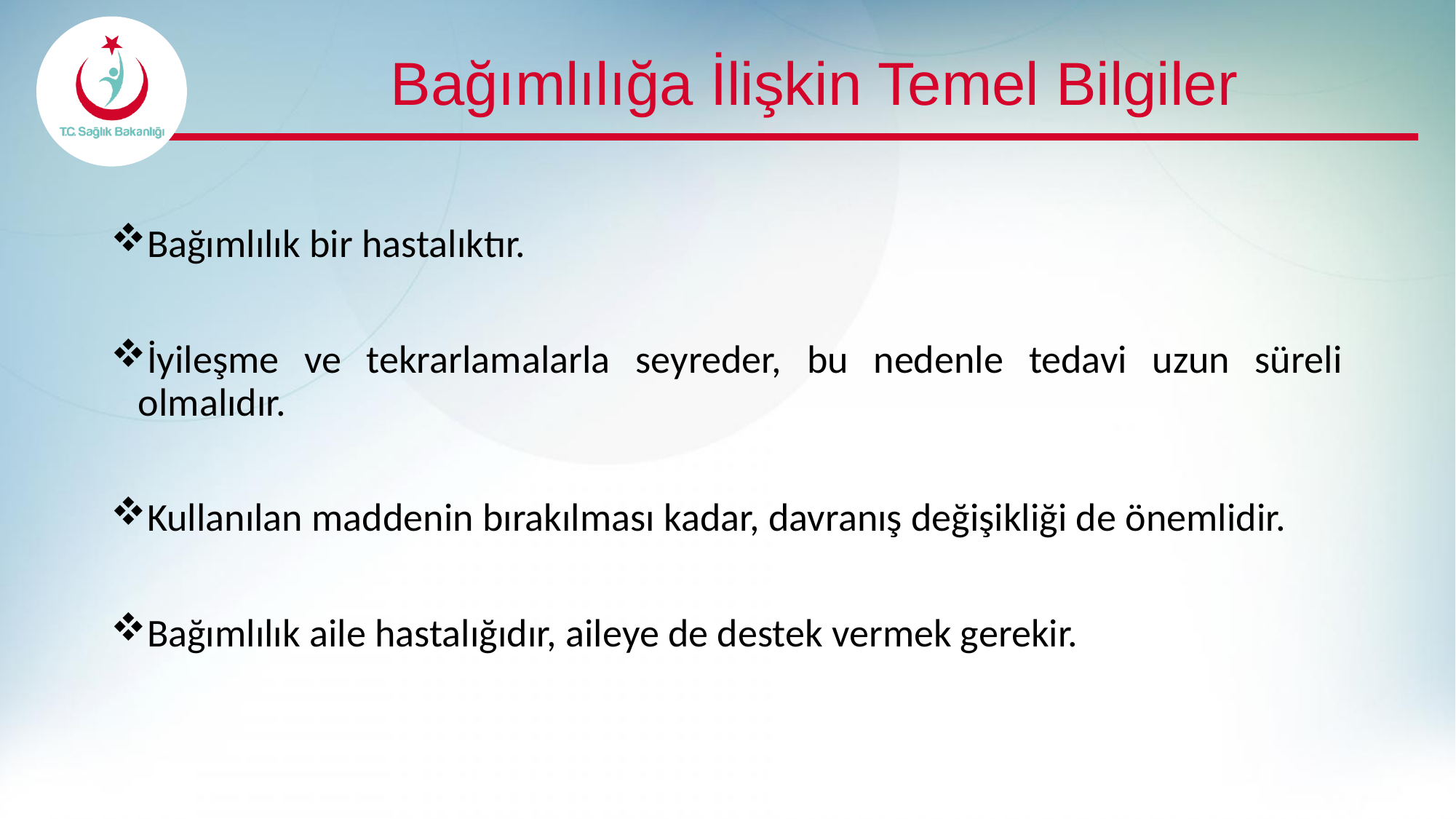

# Bağımlılığa İlişkin Temel Bilgiler
Bağımlılık bir hastalıktır.

İyileşme ve tekrarlamalarla seyreder, bu nedenle tedavi uzun süreli olmalıdır.

Kullanılan maddenin bırakılması kadar, davranış değişikliği de önemlidir.

Bağımlılık aile hastalığıdır, aileye de destek vermek gerekir.